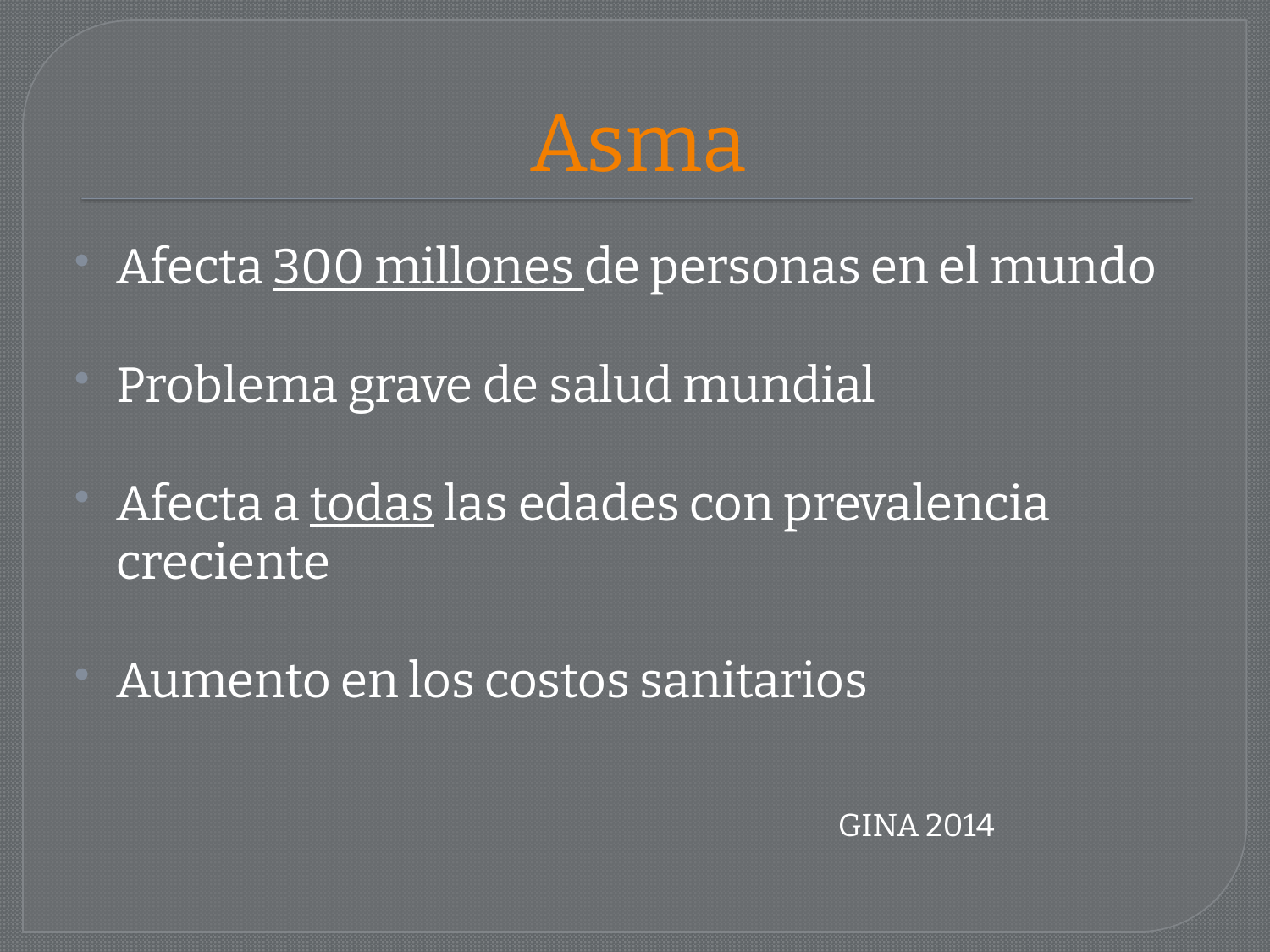

# Asma
Afecta 300 millones de personas en el mundo

Problema grave de salud mundial

Afecta a todas las edades con prevalencia creciente

Aumento en los costos sanitarios

                                                                                                                        GINA 2014